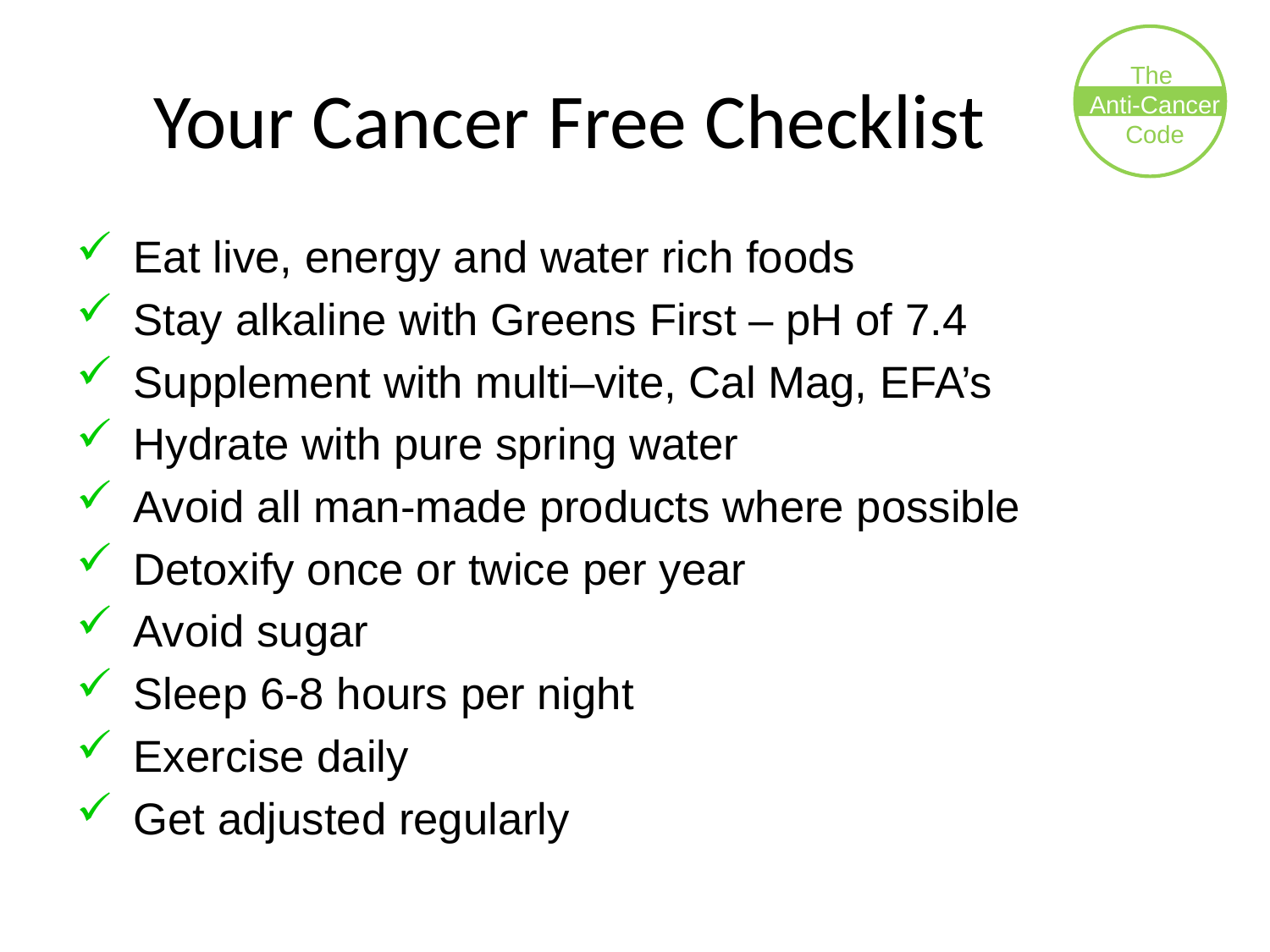

# Your Cancer Free Checklist
Eat live, energy and water rich foods
Stay alkaline with Greens First – pH of 7.4
Supplement with multi–vite, Cal Mag, EFA’s
Hydrate with pure spring water
Avoid all man-made products where possible
Detoxify once or twice per year
Avoid sugar
Sleep 6-8 hours per night
Exercise daily
Get adjusted regularly